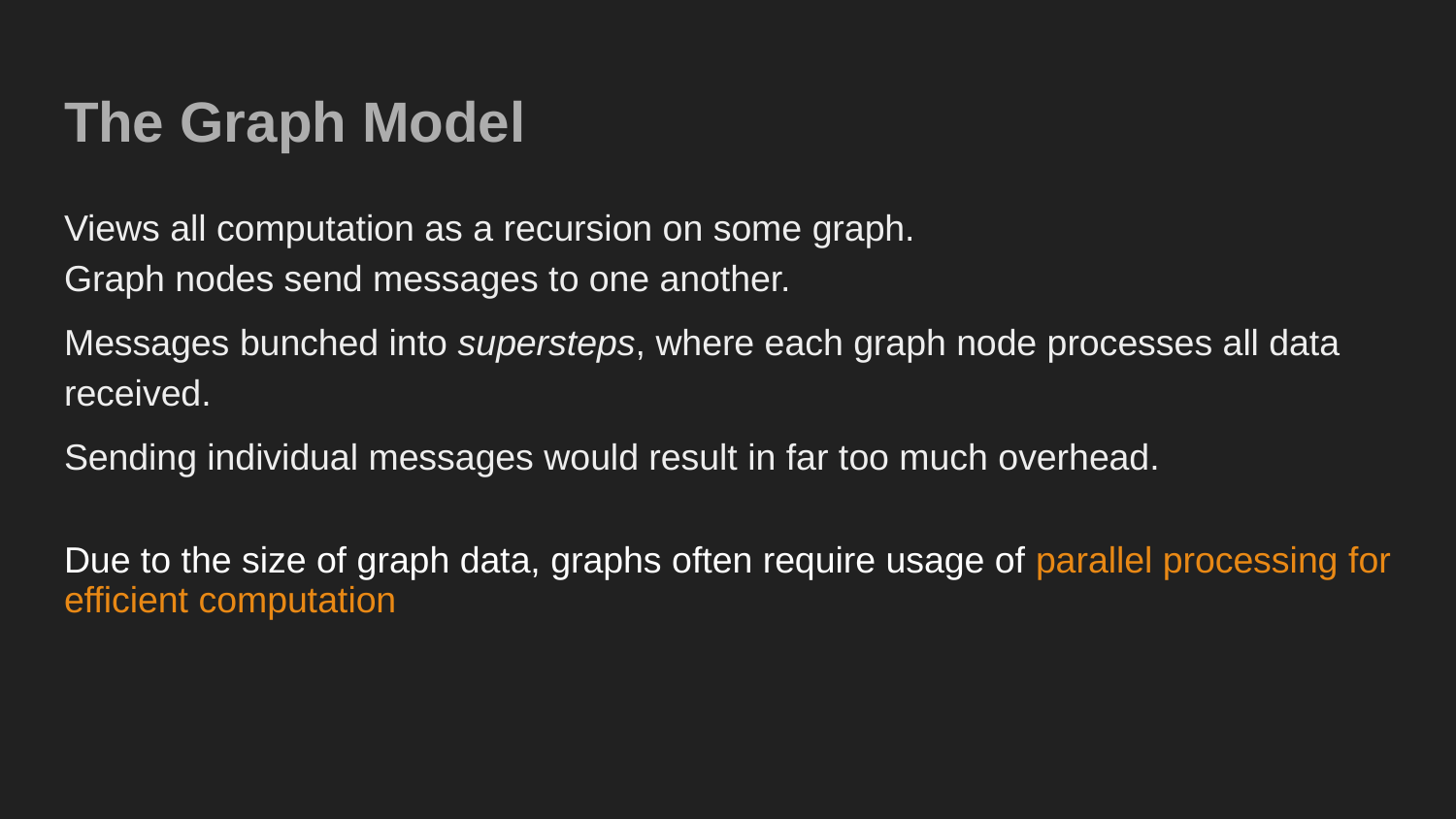

# The Graph Model
Views all computation as a recursion on some graph.
Graph nodes send messages to one another.
Messages bunched into supersteps, where each graph node processes all data received.
Sending individual messages would result in far too much overhead.

Due to the size of graph data, graphs often require usage of parallel processing for efficient computation